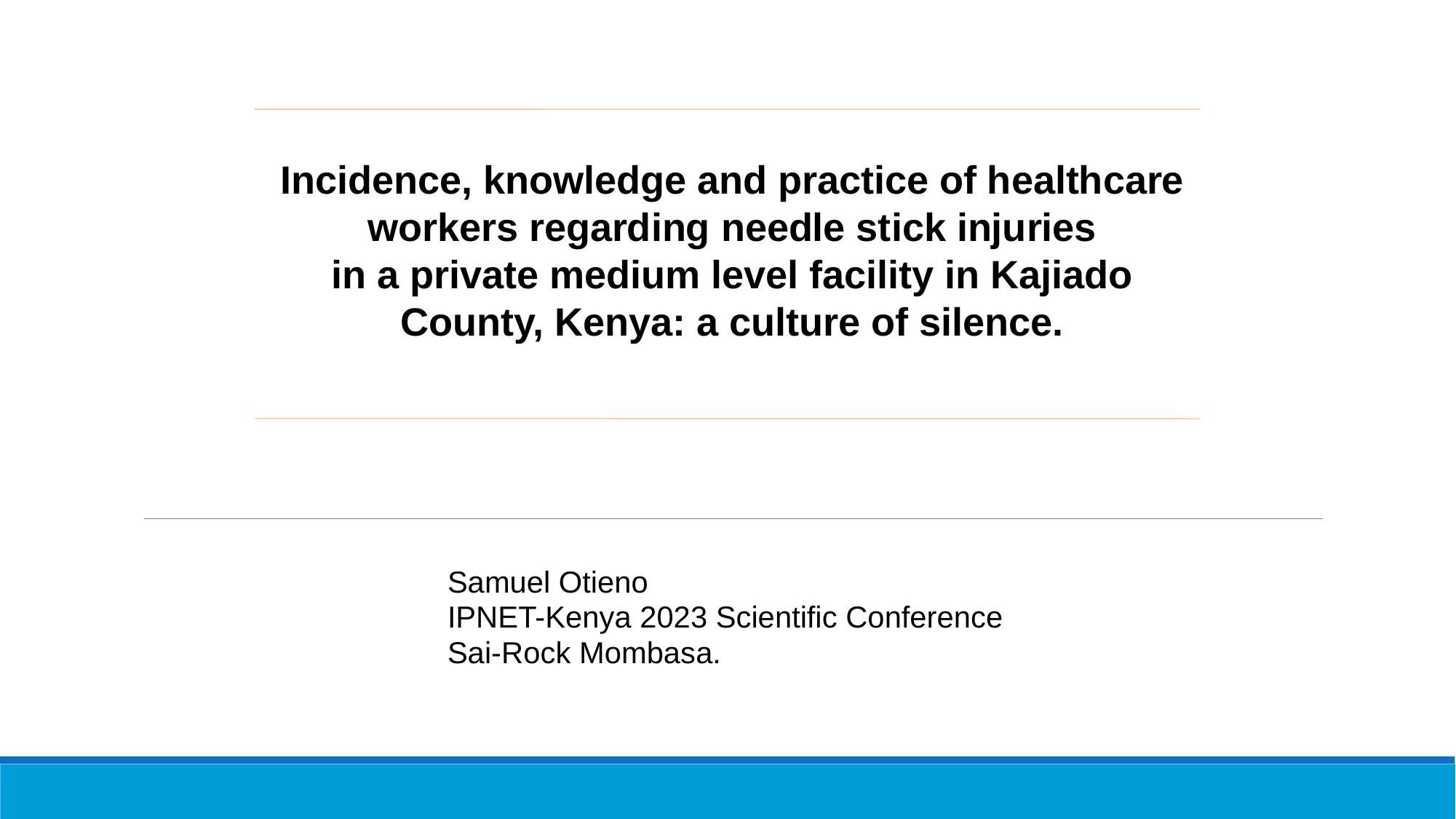

# Incidence, knowledge and practice of healthcare workers regarding needle stick injuries
in a private medium level facility in Kajiado County, Kenya: a culture of silence.

Samuel Otieno
IPNET-Kenya 2023 Scientific Conference
Sai-Rock Mombasa.